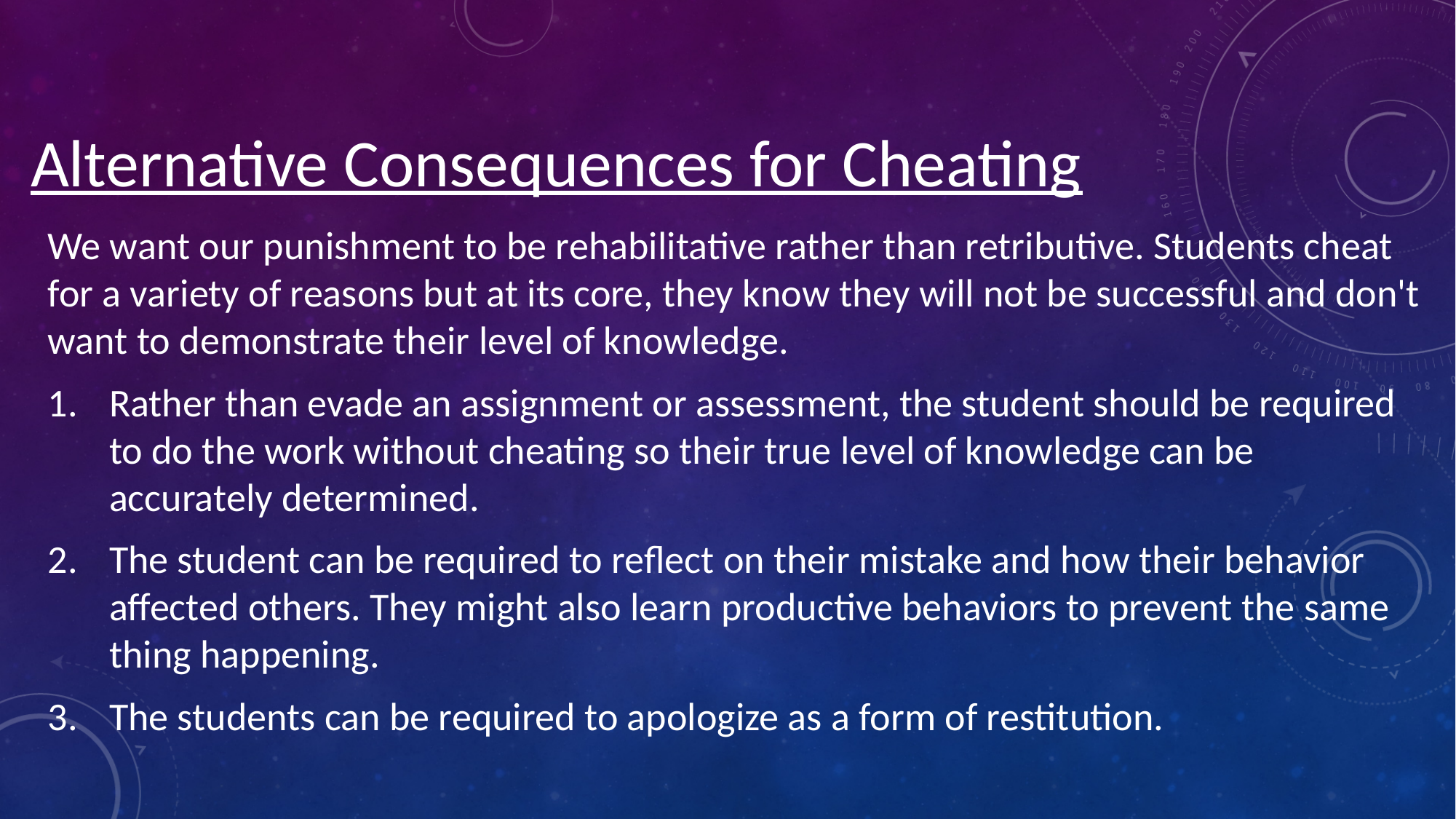

# Alternative Consequences for Cheating
We want our punishment to be rehabilitative rather than retributive. Students cheat for a variety of reasons but at its core, they know they will not be successful and don't want to demonstrate their level of knowledge.
Rather than evade an assignment or assessment, the student should be required to do the work without cheating so their true level of knowledge can be accurately determined.
The student can be required to reflect on their mistake and how their behavior affected others. They might also learn productive behaviors to prevent the same thing happening.
The students can be required to apologize as a form of restitution.